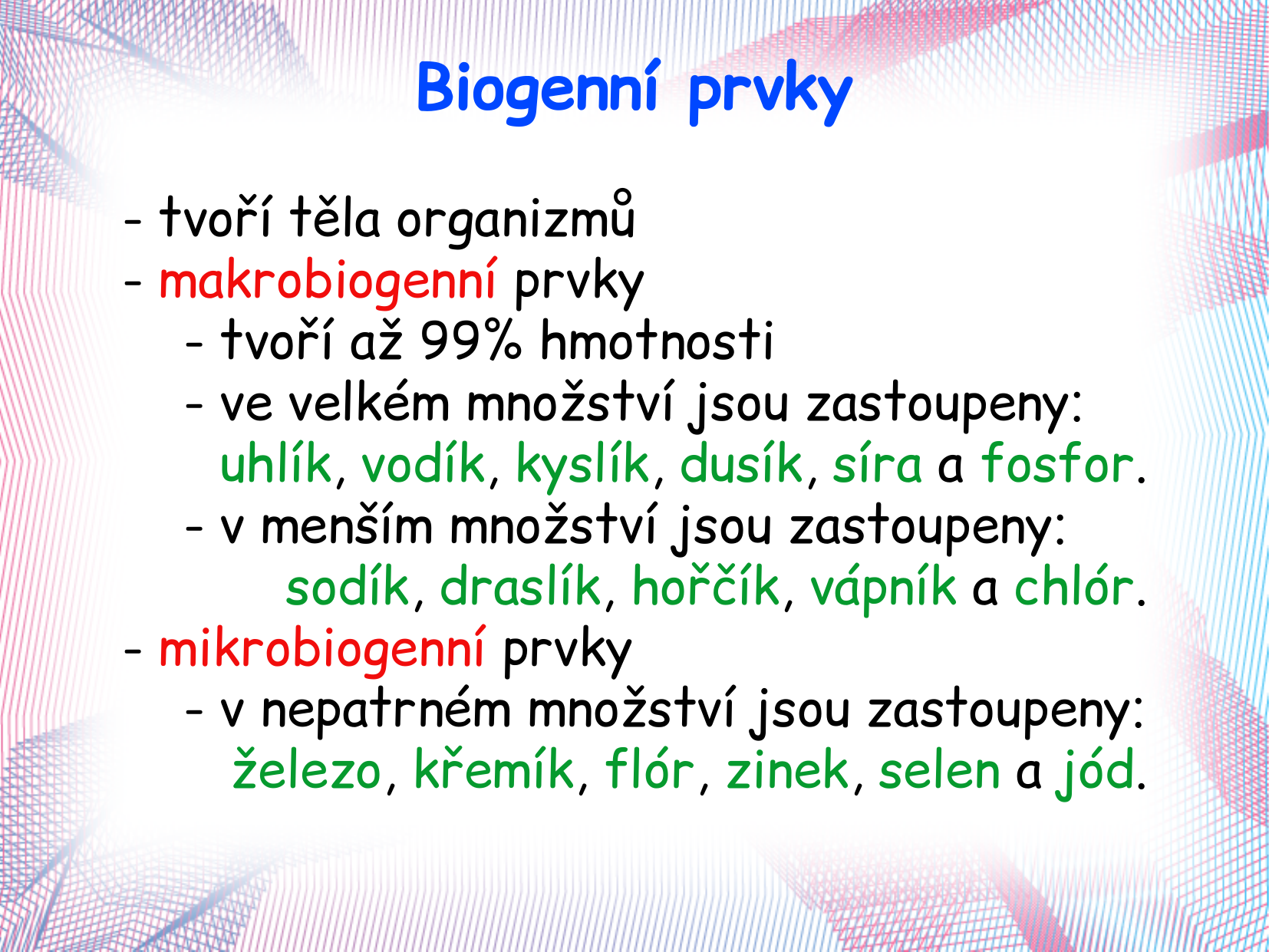

Biogenní prvky
- tvoří těla organizmů
- makrobiogenní prvky
    - tvoří až 99% hmotnosti
    - ve velkém množství jsou zastoupeny:
uhlík, vodík, kyslík, dusík, síra a fosfor.
    - v menším množství jsou zastoupeny:
sodík, draslík, hořčík, vápník a chlór.
- mikrobiogenní prvky
    - v nepatrném množství jsou zastoupeny:
železo, křemík, flór, zinek, selen a jód.